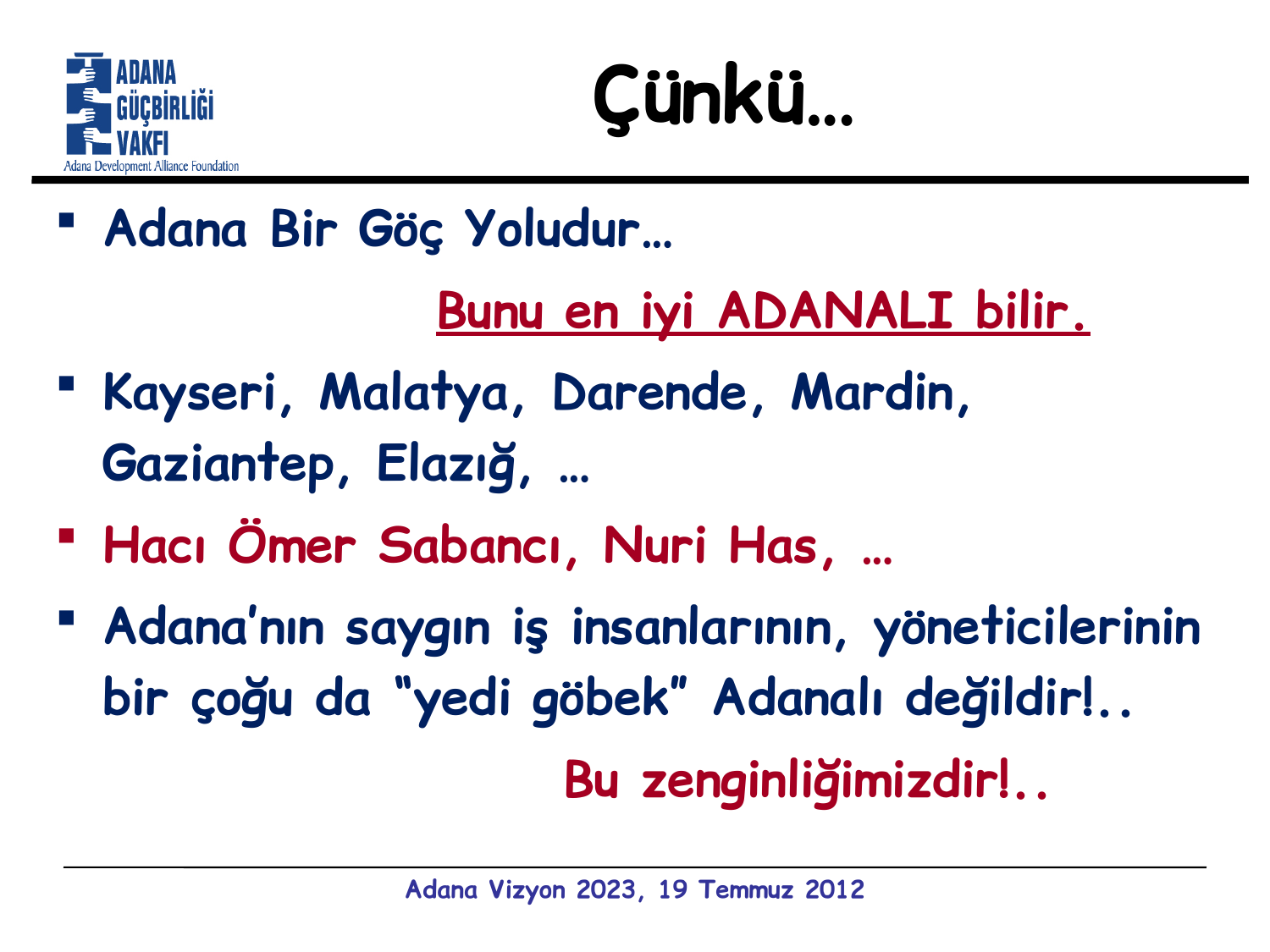

# Çünkü…
Adana Bir Göç Yoludur…
 	Bunu en iyi ADANALI bilir.
Kayseri, Malatya, Darende, Mardin, Gaziantep, Elazığ, …
Hacı Ömer Sabancı, Nuri Has, …
Adana’nın saygın iş insanlarının, yöneticilerinin bir çoğu da “yedi göbek” Adanalı değildir!..
				Bu zenginliğimizdir!..
Adana Vizyon 2023, 19 Temmuz 2012